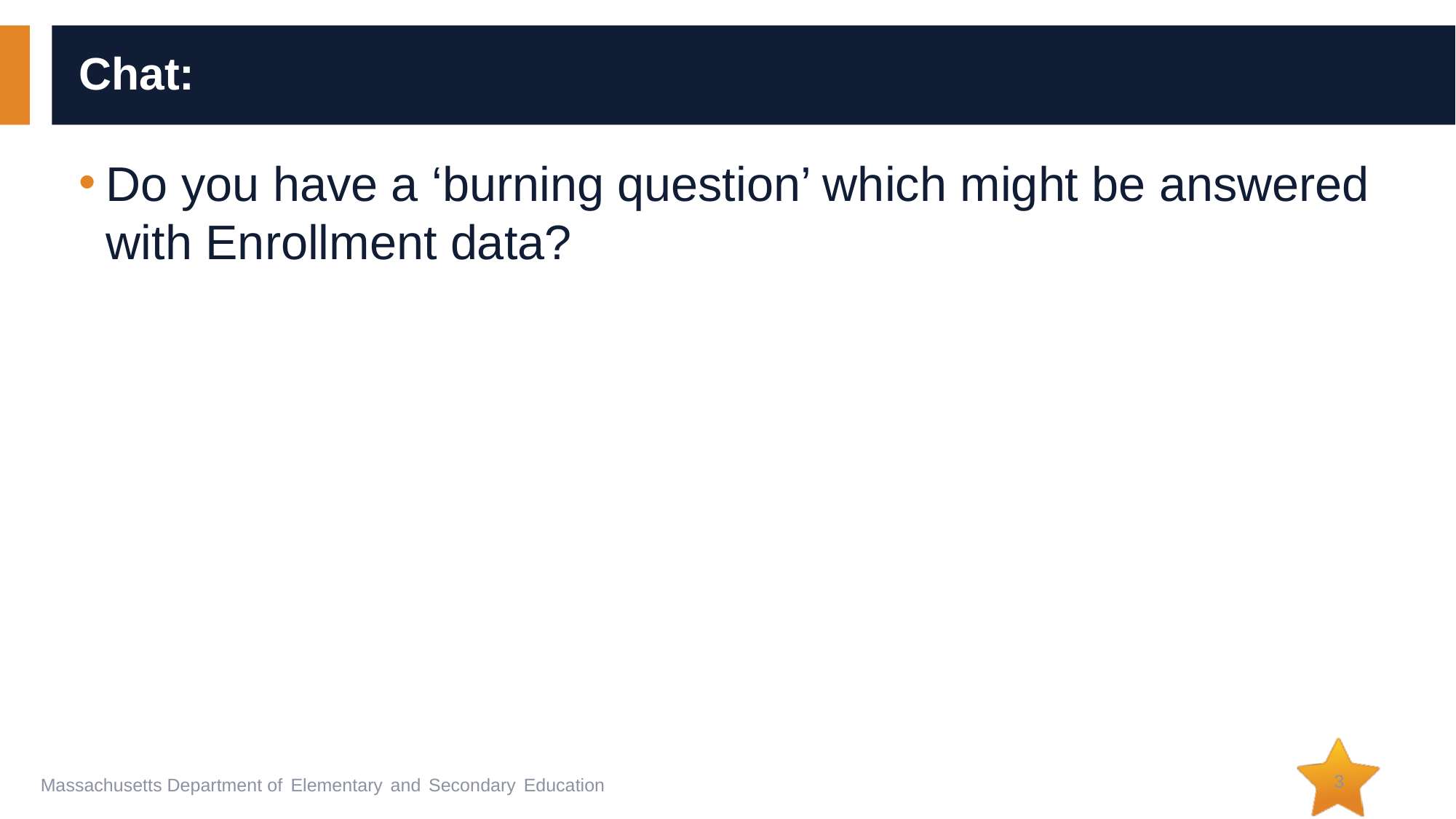

# Chat:
Do you have a ‘burning question’ which might be answered with Enrollment data?

3